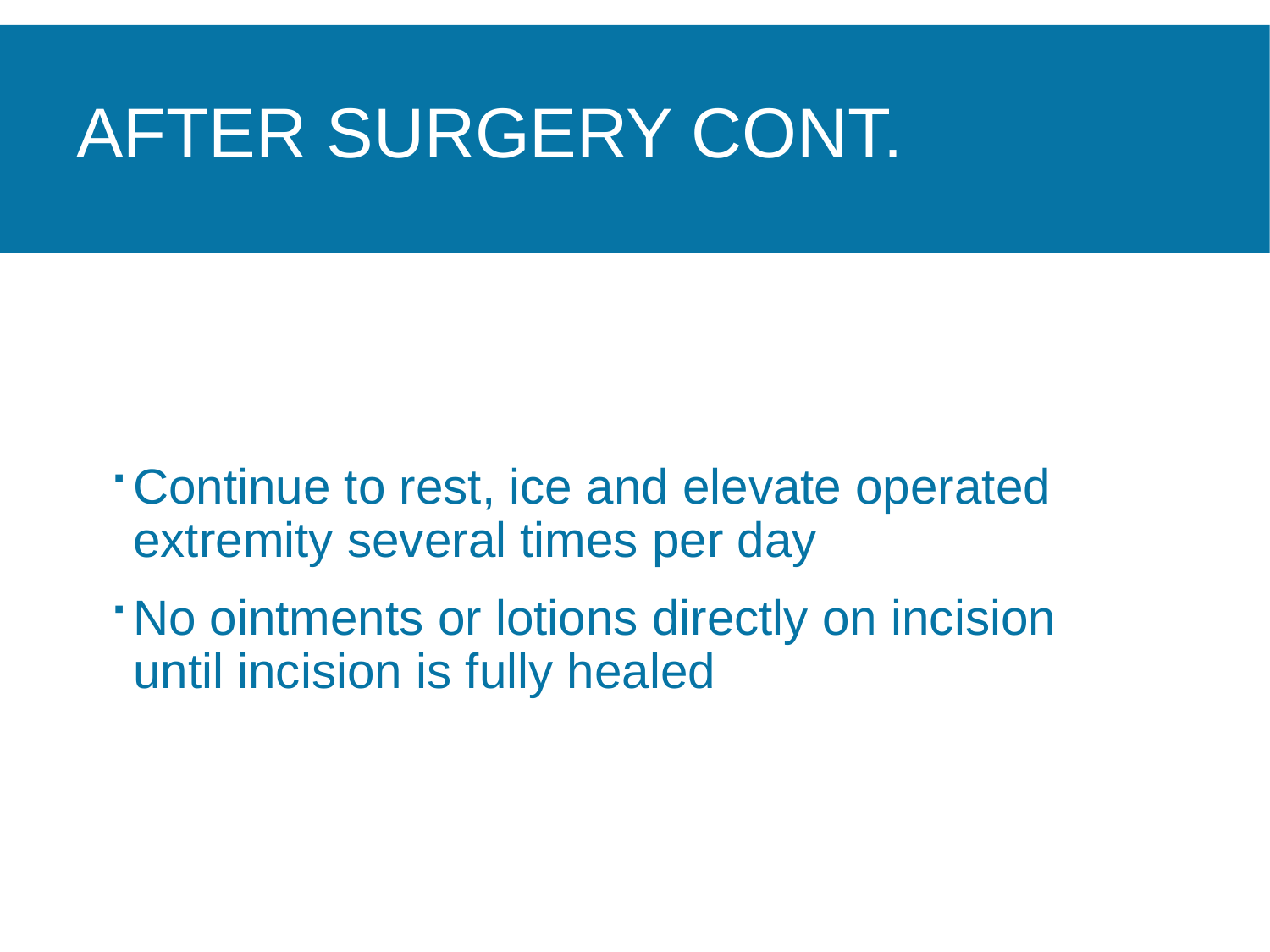

# After Surgery Cont.
Continue to rest, ice and elevate operated extremity several times per day
No ointments or lotions directly on incision until incision is fully healed